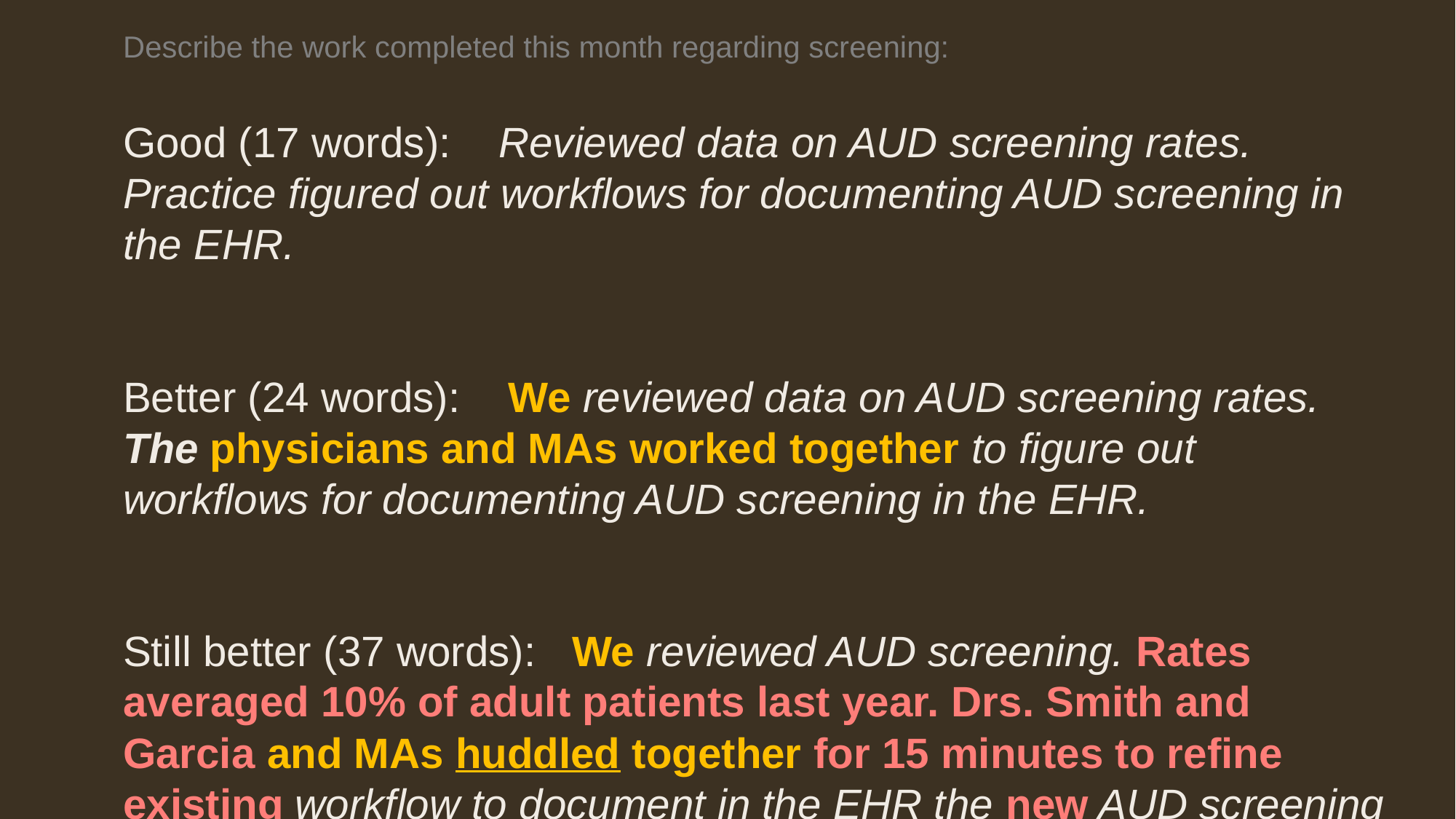

Describe the work completed this month regarding screening:

Good (17 words):    Reviewed data on AUD screening rates. Practice figured out workflows for documenting AUD screening in the EHR.

Better (24 words):    We reviewed data on AUD screening rates. The physicians and MAs worked together to figure out workflows for documenting AUD screening in the EHR.

Still better (37 words):   We reviewed AUD screening. Rates averaged 10% of adult patients last year. Drs. Smith and Garcia and MAs huddled together for 15 minutes to refine existing workflow to document in the EHR the new AUD screening tool.